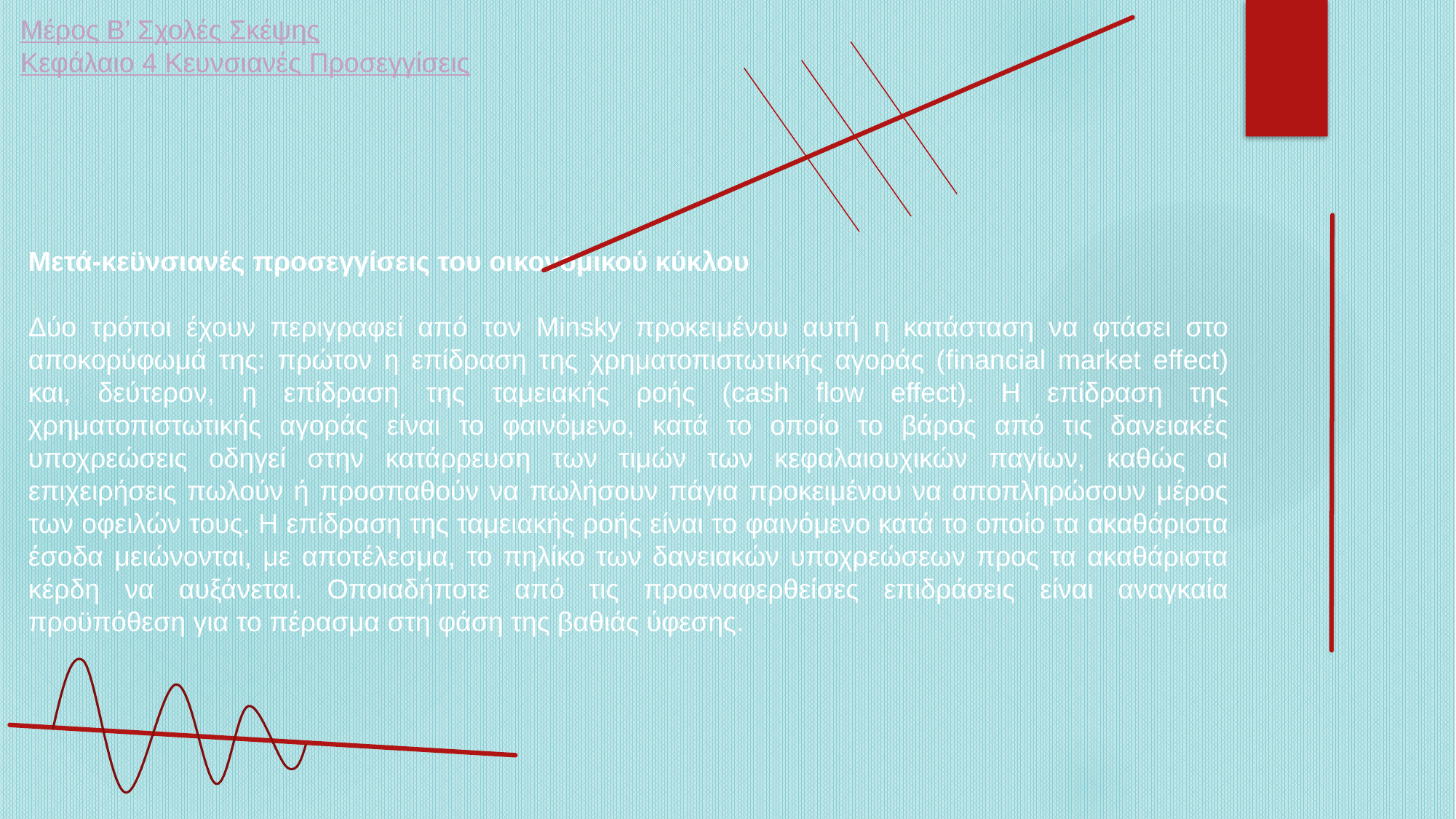

Μέρος Β’ Σχολές Σκέψης
Κεφάλαιο 4 Κευνσιανές Προσεγγίσεις
Μετά-κεϋνσιανές προσεγγίσεις του οικονομικού κύκλου

Δύο τρόποι έχουν περιγραφεί από τον Minsky προκειμένου αυτή η κατάσταση να φτάσει στο αποκορύφωμά της: πρώτον η επίδραση της χρηματοπιστωτικής αγοράς (financial market effect) και, δεύτερον, η επίδραση της ταμειακής ροής (cash flow effect). Η επίδραση της χρηματοπιστωτικής αγοράς είναι το φαινόμενο, κατά το οποίο το βάρος από τις δανειακές υποχρεώσεις οδηγεί στην κατάρρευση των τιμών των κεφαλαιουχικών παγίων, καθώς οι επιχειρήσεις πωλούν ή προσπαθούν να πωλήσουν πάγια προκειμένου να αποπληρώσουν μέρος των οφειλών τους. Η επίδραση της ταμειακής ροής είναι το φαινόμενο κατά το οποίο τα ακαθάριστα έσοδα μειώνονται, με αποτέλεσμα, το πηλίκο των δανειακών υποχρεώσεων προς τα ακαθάριστα κέρδη να αυξάνεται. Οποιαδήποτε από τις προαναφερθείσες επιδράσεις είναι αναγκαία προϋπόθεση για το πέρασμα στη φάση της βαθιάς ύφεσης.